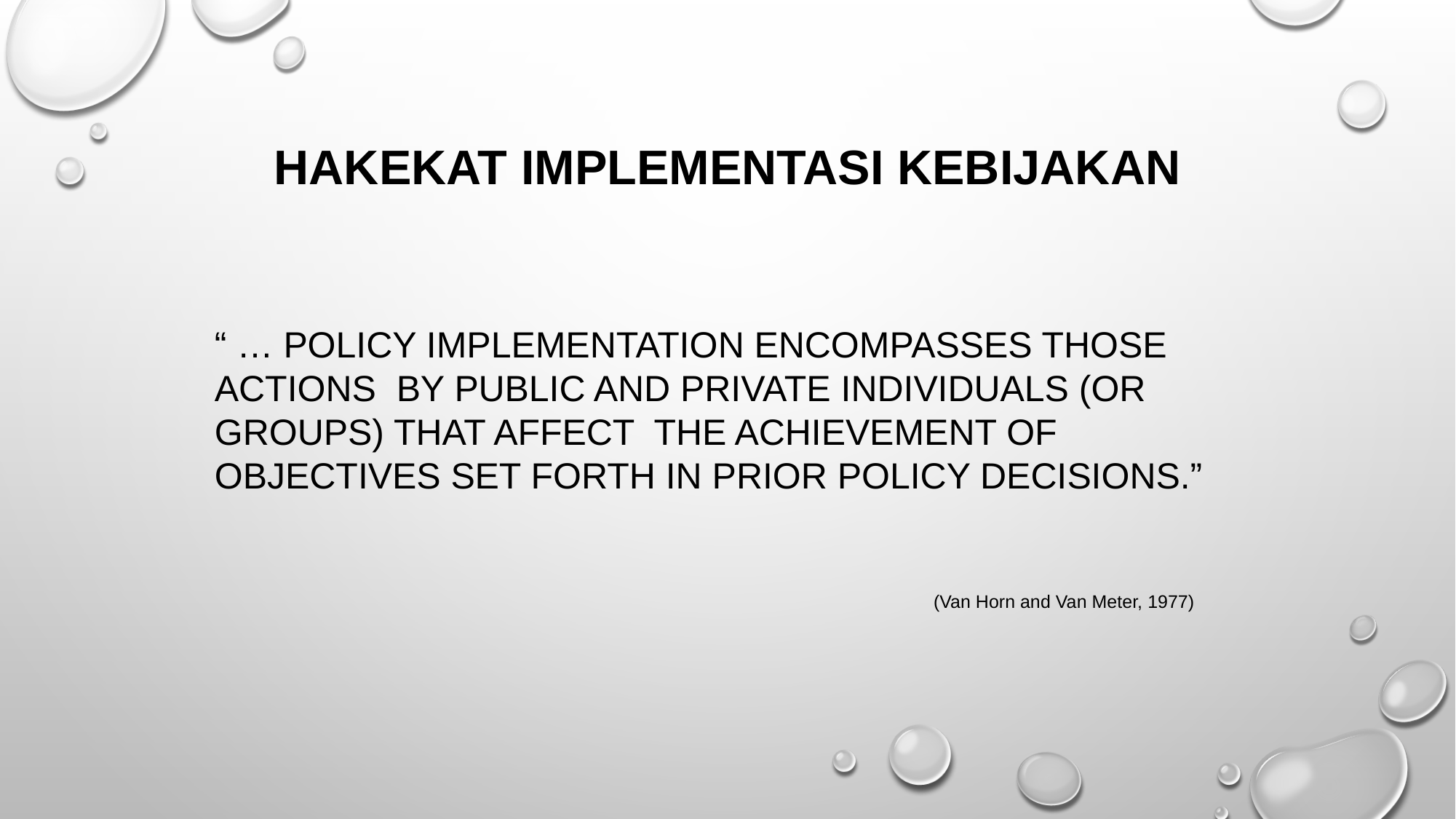

# HAKEKAT IMPLEMENTASI KEBIJAKAN
“ … POLICY IMPLEMENTATION ENCOMPASSES THOSE ACTIONS  BY PUBLIC AND PRIVATE INDIVIDUALS (OR GROUPS) THAT AFFECT  THE ACHIEVEMENT OF OBJECTIVES SET FORTH IN PRIOR POLICY DECISIONS.”
(Van Horn and Van Meter, 1977)